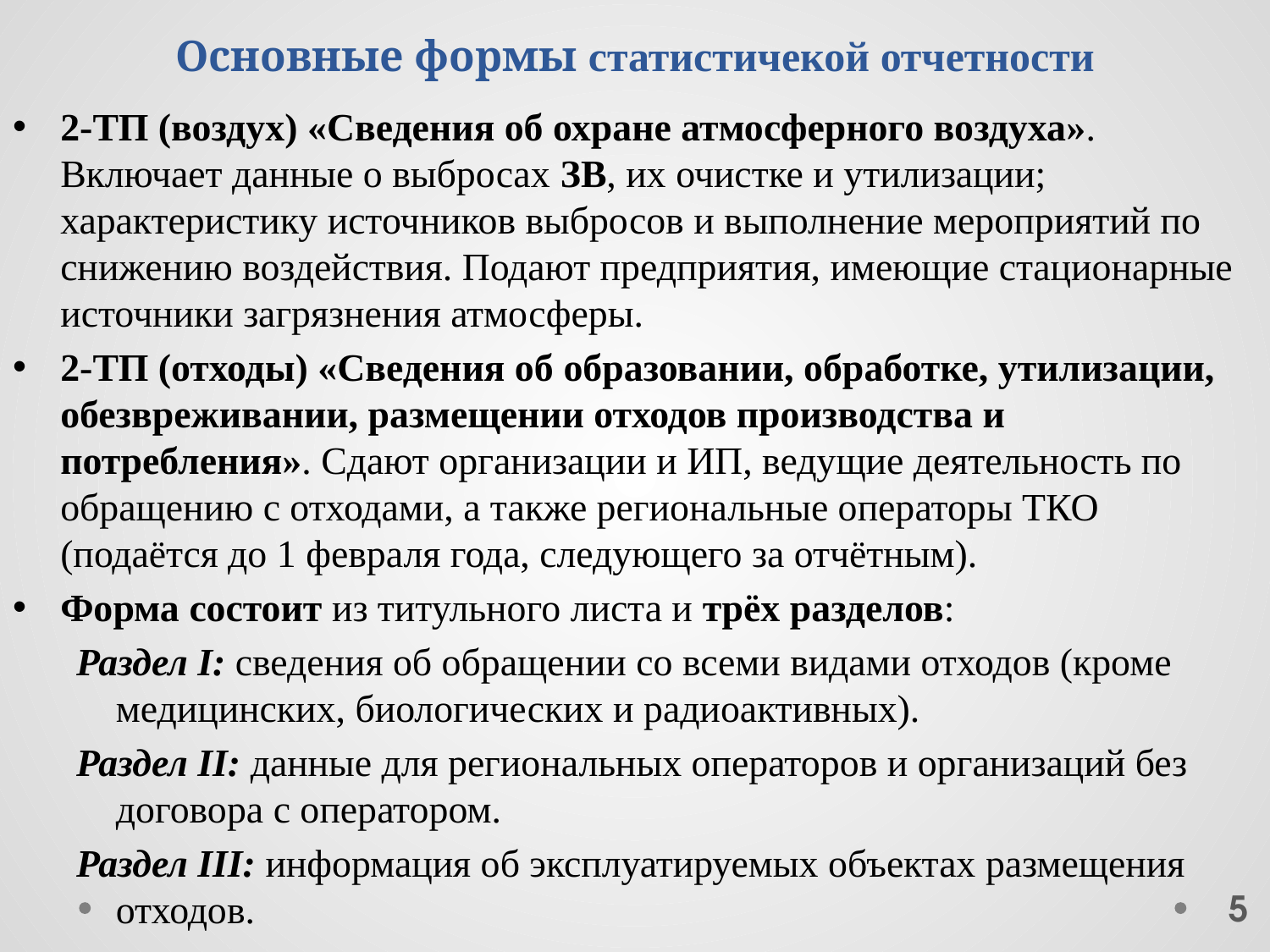

# Основные формы статистичекой отчетности
2-ТП (воздух) «Сведения об охране атмосферного воздуха». Включает данные о выбросах ЗВ, их очистке и утилизации; характеристику источников выбросов и выполнение мероприятий по снижению воздействия. Подают предприятия, имеющие стационарные источники загрязнения атмосферы.
2-ТП (отходы) «Сведения об образовании, обработке, утилизации, обезвреживании, размещении отходов производства и потребления». Сдают организации и ИП, ведущие деятельность по обращению с отходами, а также региональные операторы ТКО (подаётся до 1 февраля года, следующего за отчётным).
Форма состоит из титульного листа и трёх разделов:
Раздел I: сведения об обращении со всеми видами отходов (кроме медицинских, биологических и радиоактивных).
Раздел II: данные для региональных операторов и организаций без договора с оператором.
Раздел III: информация об эксплуатируемых объектах размещения отходов.

5